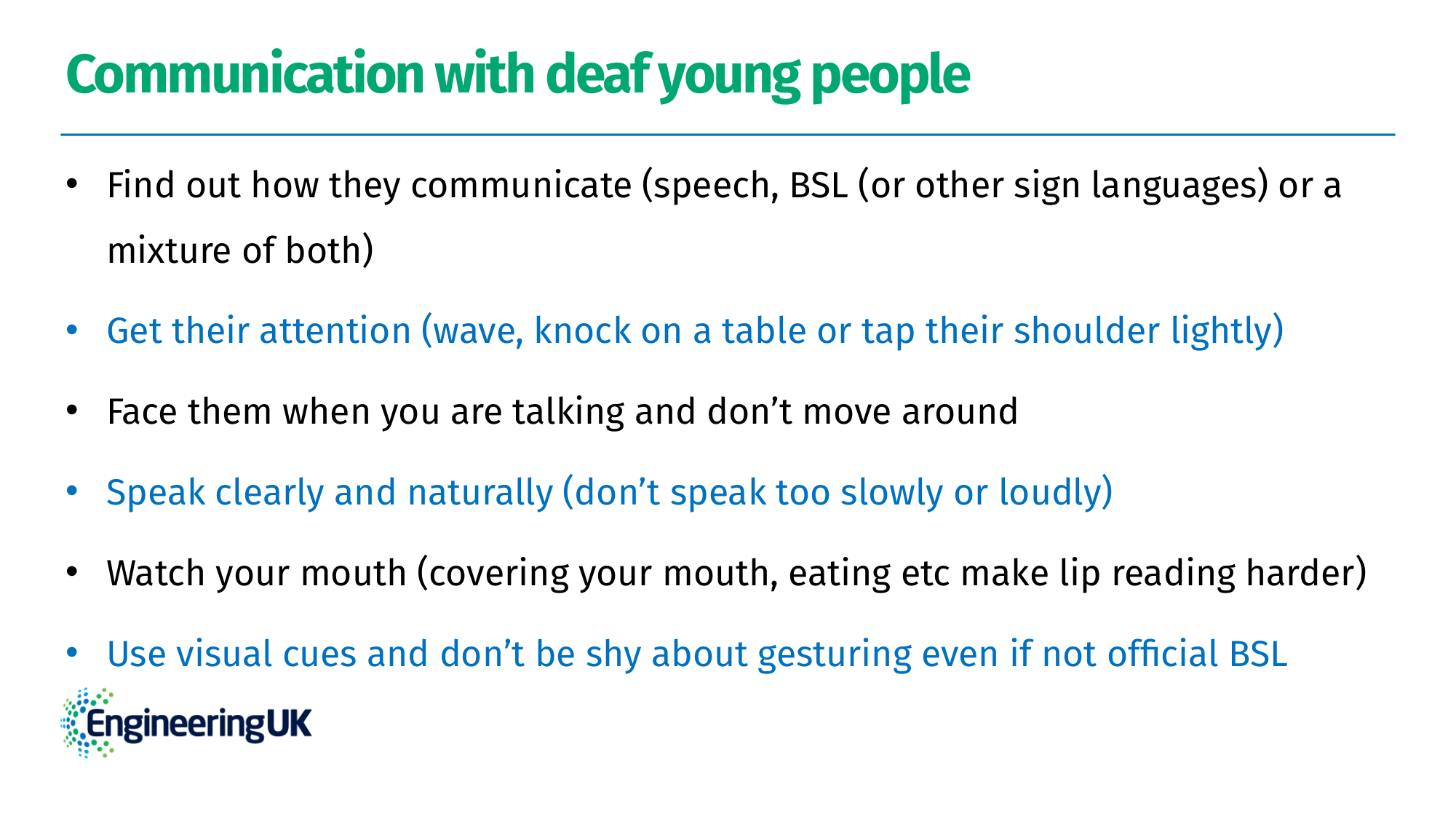

# Communication with deaf young people
Find out how they communicate (speech, BSL (or other sign languages) or a mixture of both)
Get their attention (wave, knock on a table or tap their shoulder lightly)
Face them when you are talking and don’t move around
Speak clearly and naturally (don’t speak too slowly or loudly)
Watch your mouth (covering your mouth, eating etc make lip reading harder)
Use visual cues and don’t be shy about gesturing even if not official BSL